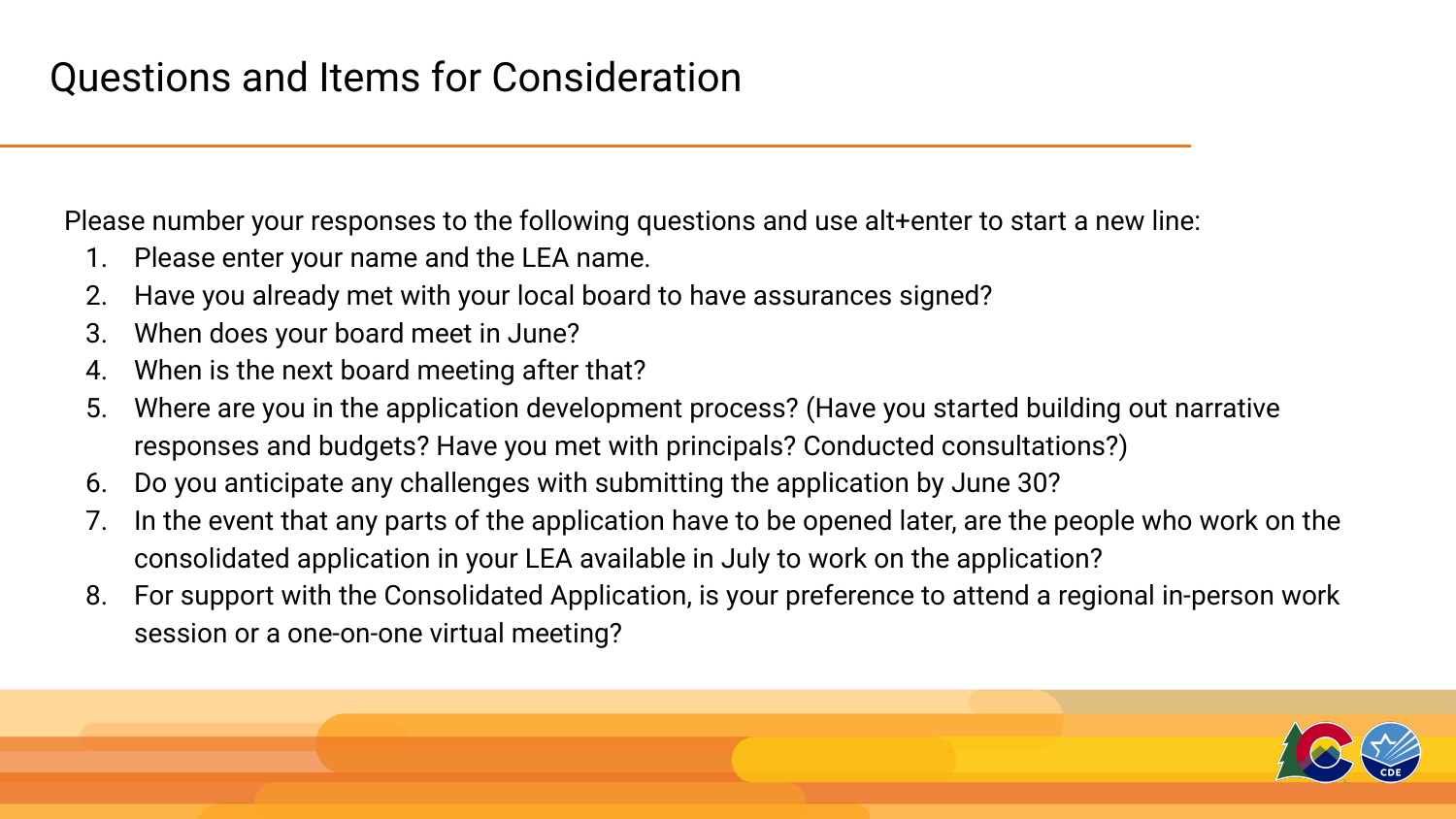

# Questions and Items for Consideration
Please number your responses to the following questions and use alt+enter to start a new line:
Please enter your name and the LEA name.
Have you already met with your local board to have assurances signed?
When does your board meet in June?
When is the next board meeting after that?
Where are you in the application development process? (Have you started building out narrative responses and budgets? Have you met with principals? Conducted consultations?)
Do you anticipate any challenges with submitting the application by June 30?
In the event that any parts of the application have to be opened later, are the people who work on the consolidated application in your LEA available in July to work on the application?
For support with the Consolidated Application, is your preference to attend a regional in-person work session or a one-on-one virtual meeting?